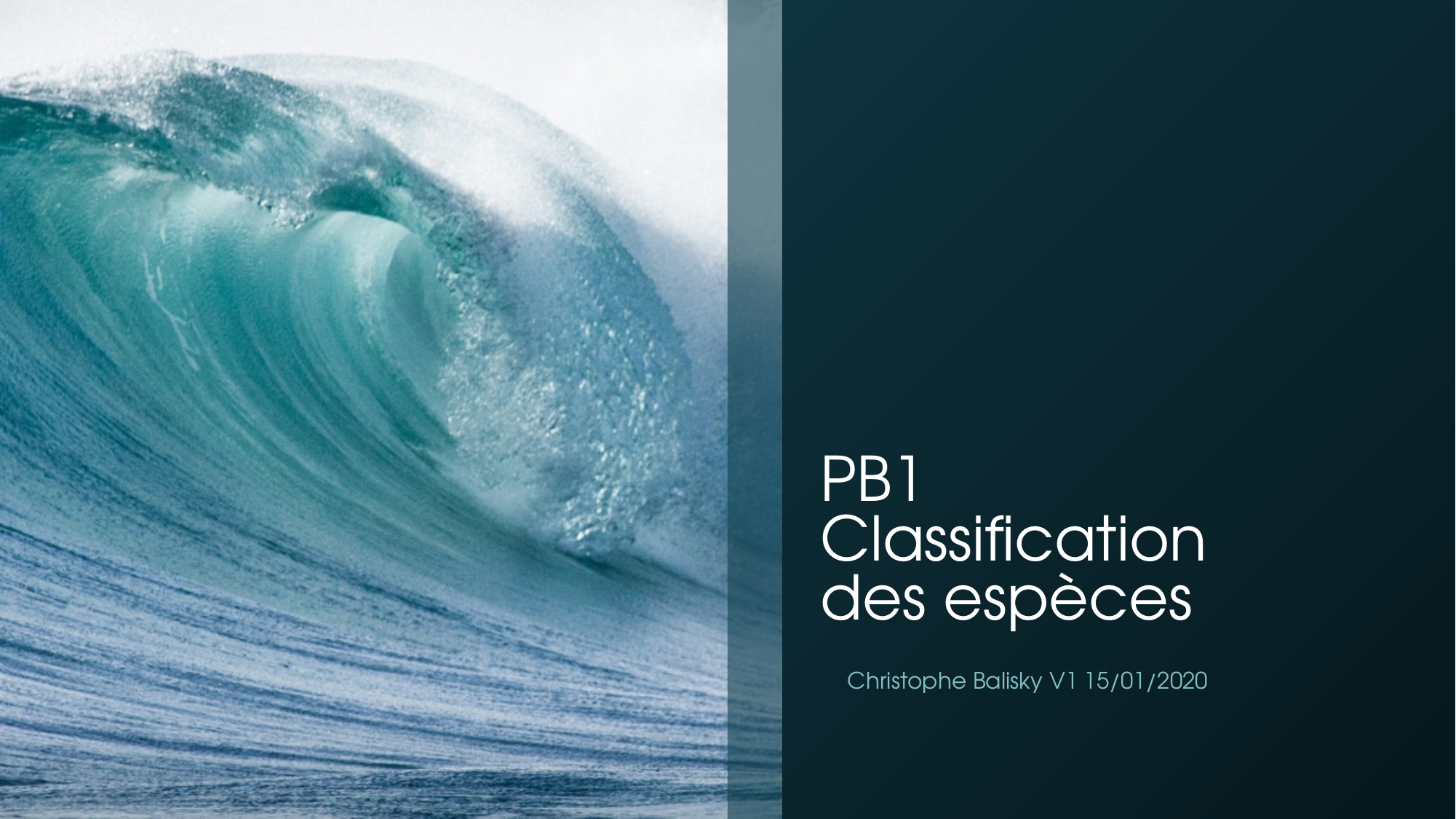

# PB1 Classification des espèces
Christophe Balisky V1 15/01/2020